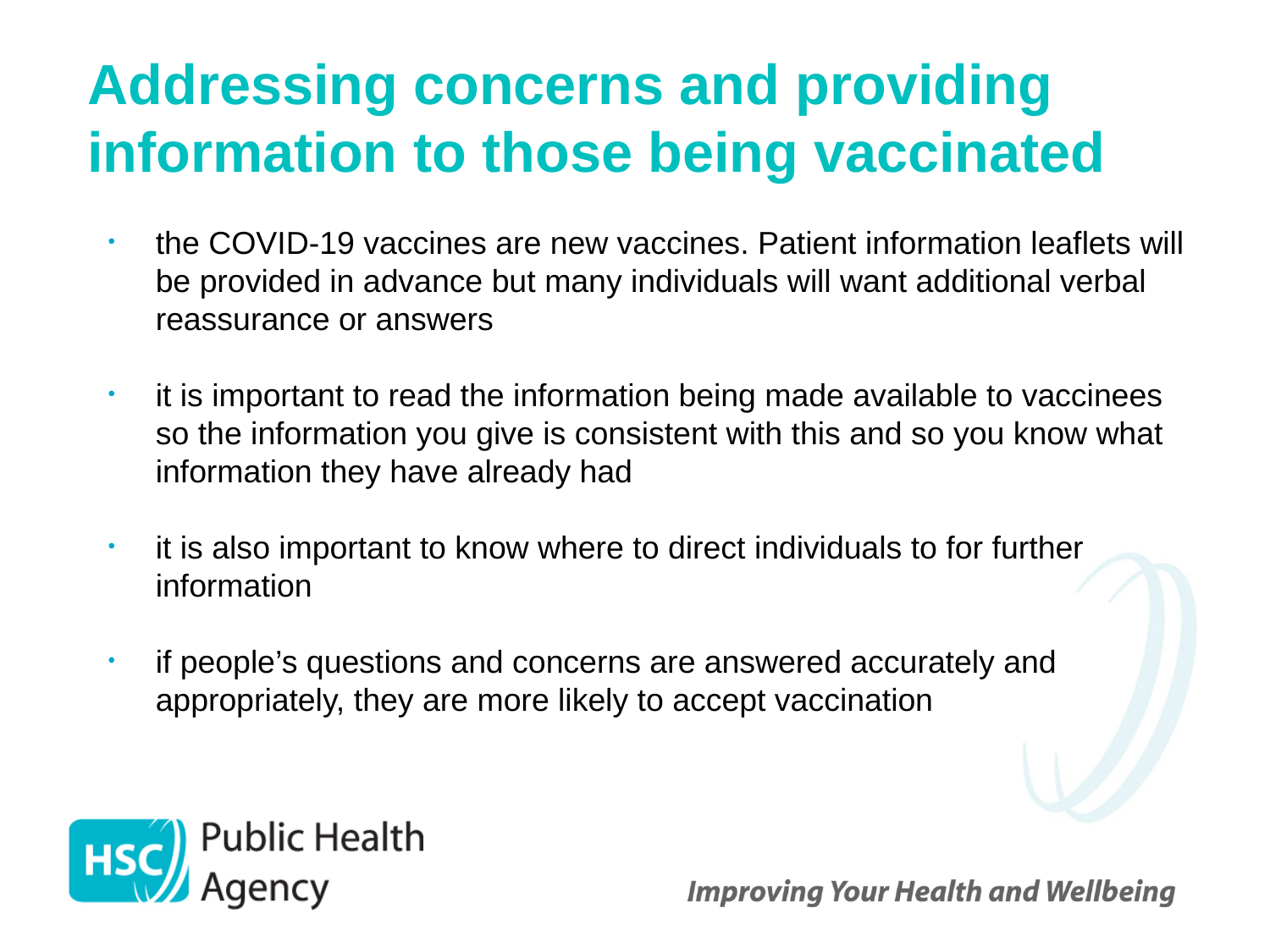

# Addressing concerns and providing information to those being vaccinated
the COVID-19 vaccines are new vaccines. Patient information leaflets will be provided in advance but many individuals will want additional verbal reassurance or answers

it is important to read the information being made available to vaccinees so the information you give is consistent with this and so you know what information they have already had

it is also important to know where to direct individuals to for further information

if people’s questions and concerns are answered accurately and appropriately, they are more likely to accept vaccination